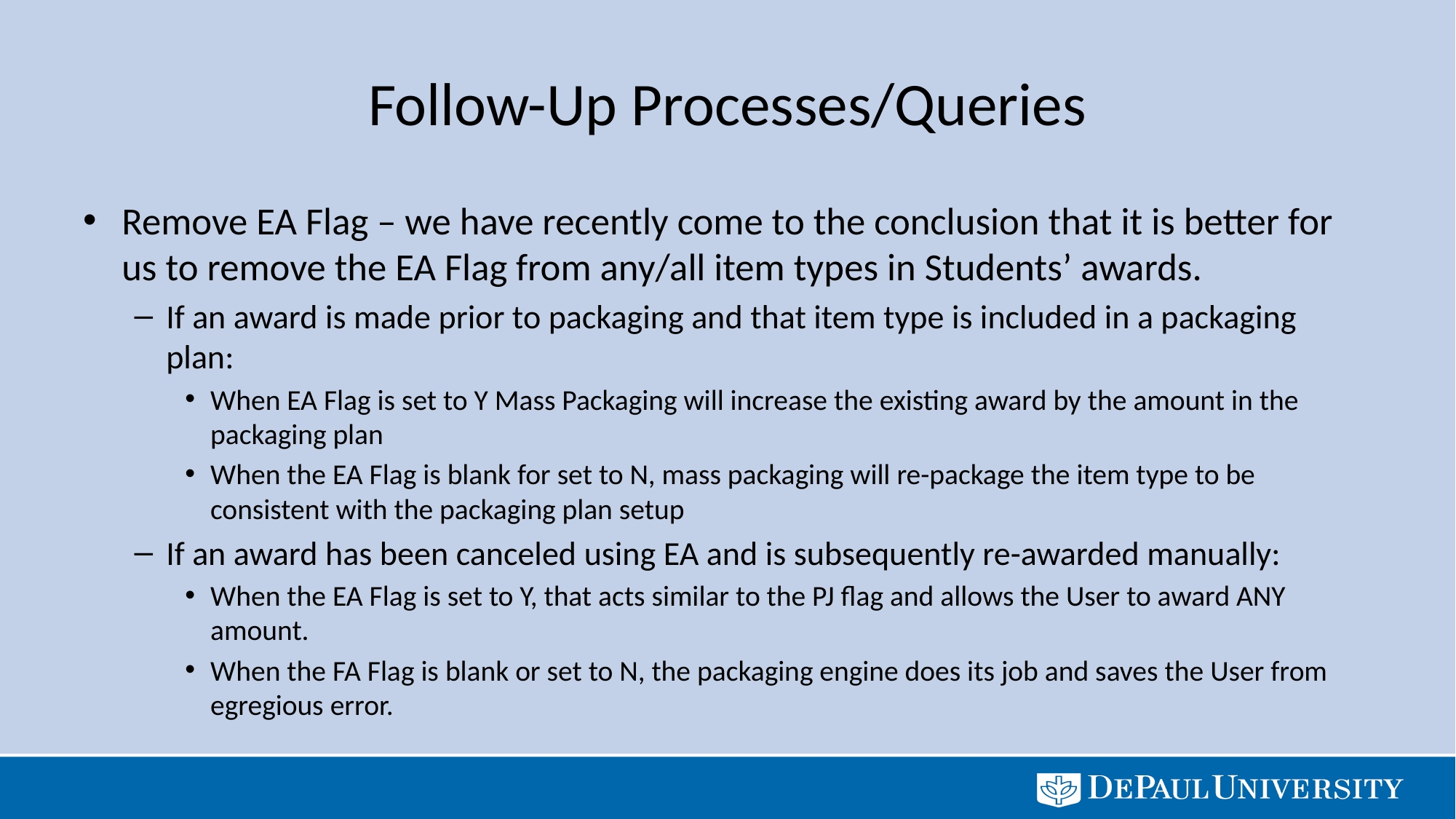

# Follow-Up Processes/Queries
Remove EA Flag – we have recently come to the conclusion that it is better for us to remove the EA Flag from any/all item types in Students’ awards.
If an award is made prior to packaging and that item type is included in a packaging plan:
When EA Flag is set to Y Mass Packaging will increase the existing award by the amount in the packaging plan
When the EA Flag is blank for set to N, mass packaging will re-package the item type to be consistent with the packaging plan setup
If an award has been canceled using EA and is subsequently re-awarded manually:
When the EA Flag is set to Y, that acts similar to the PJ flag and allows the User to award ANY amount.
When the FA Flag is blank or set to N, the packaging engine does its job and saves the User from egregious error.